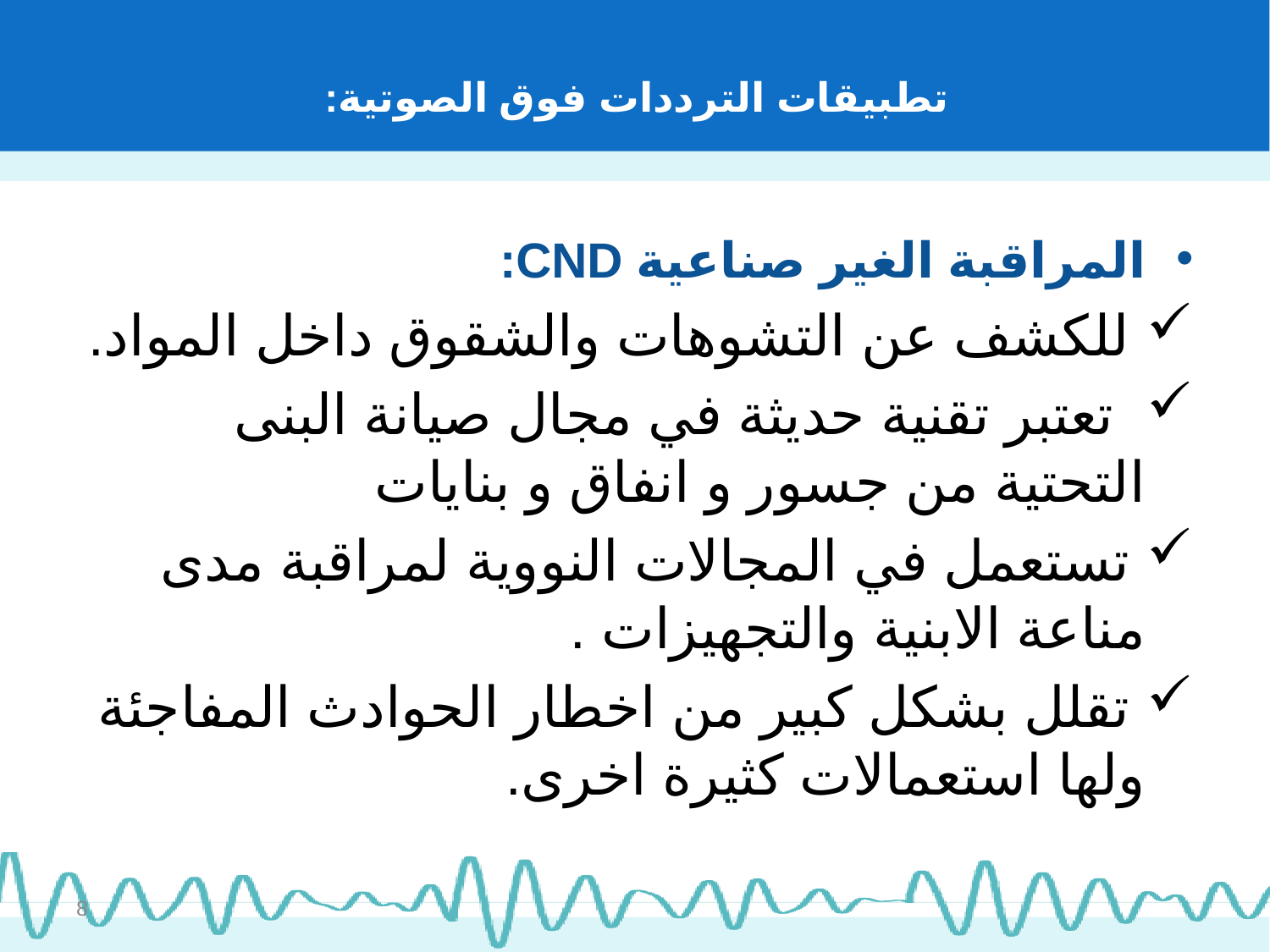

# تطبيقات الترددات فوق الصوتية:
المراقبة الغير صناعية CND:
 للكشف عن التشوهات والشقوق داخل المواد.
  تعتبر تقنية حديثة في مجال صيانة البنى التحتية من جسور و انفاق و بنايات
 تستعمل في المجالات النووية لمراقبة مدى مناعة الابنية والتجهيزات .
 تقلل بشكل كبير من اخطار الحوادث المفاجئة ولها استعمالات كثيرة اخرى.

8